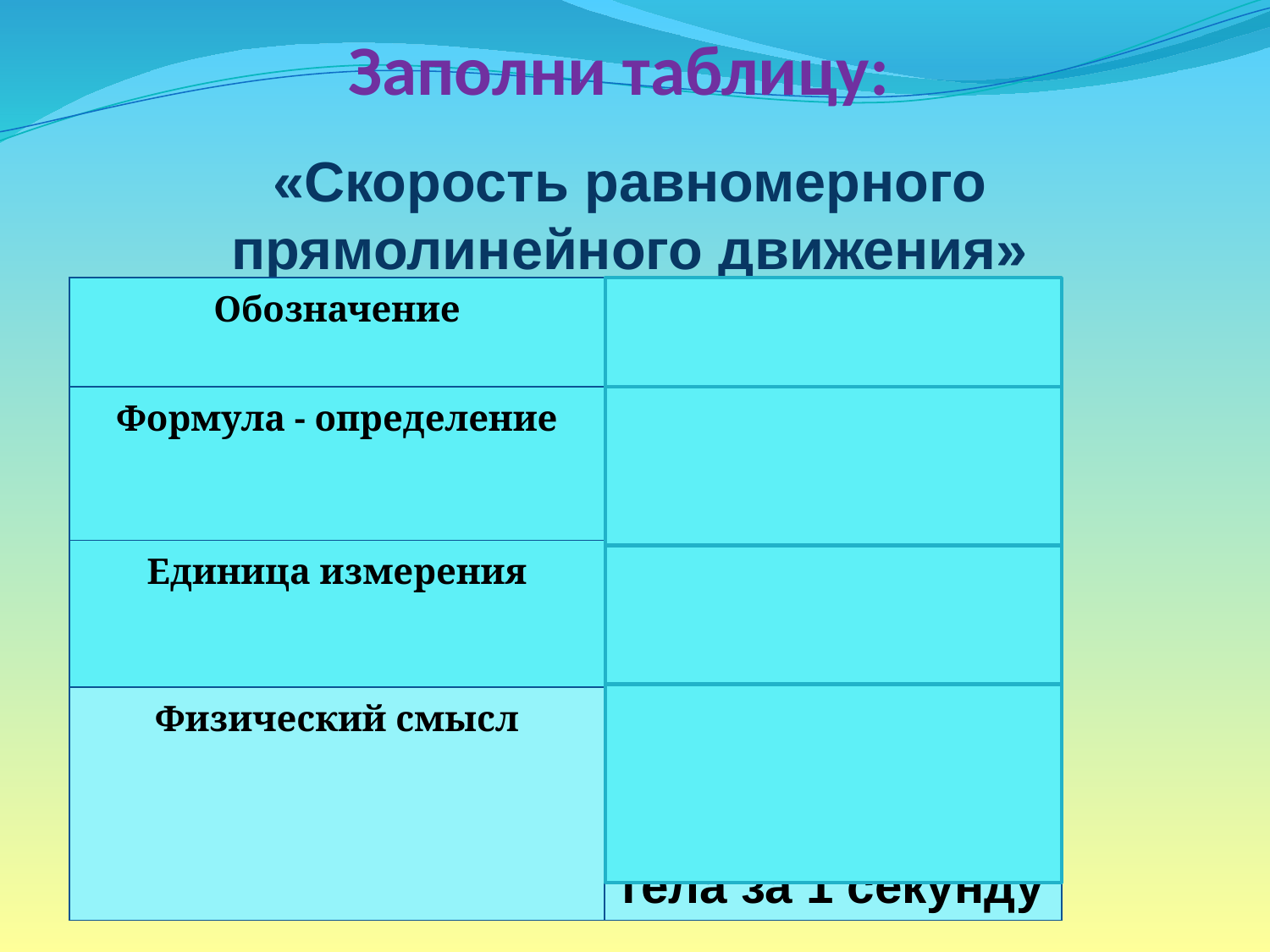

# Заполни таблицу:
«Скорость равномерного прямолинейного движения»
| Обозначение | V |
| --- | --- |
| Формула - определение | V = S/t |
| Единица измерения | м/с |
| Физический смысл | Показывает, чему равно перемещение тела за 1 секунду |